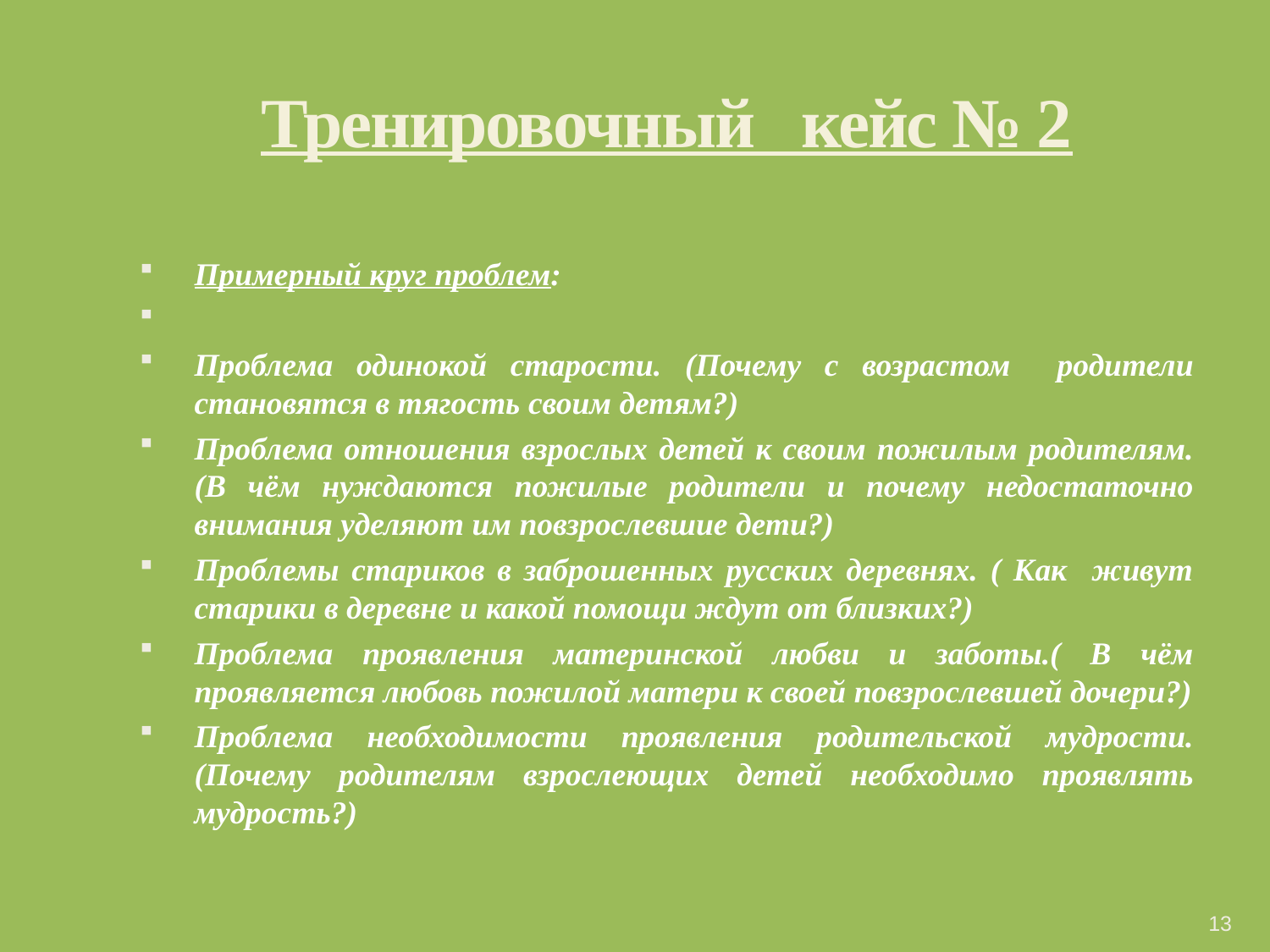

# Тренировочный   кейс № 2
Примерный круг проблем:

Проблема одинокой старости. (Почему с возрастом  родители становятся в тягость своим детям?)
Проблема отношения взрослых детей к своим пожилым родителям. (В чём нуждаются пожилые родители и почему недостаточно внимания уделяют им повзрослевшие дети?)
Проблемы стариков в заброшенных русских деревнях. ( Как  живут старики в деревне и какой помощи ждут от близких?)
Проблема проявления материнской любви и заботы.( В чём проявляется любовь пожилой матери к своей повзрослевшей дочери?)
Проблема необходимости проявления родительской мудрости. (Почему родителям взрослеющих детей необходимо проявлять мудрость?)
13